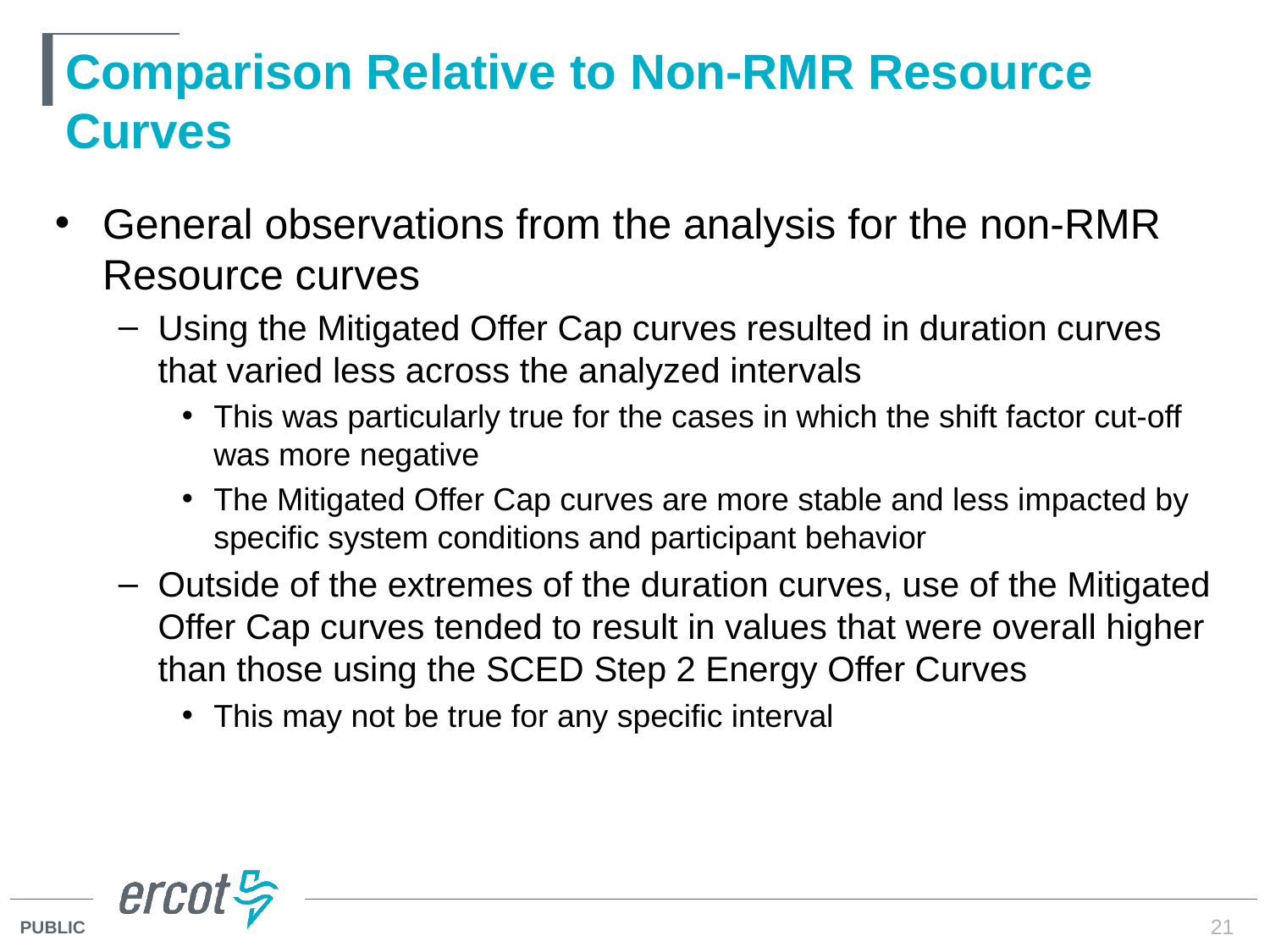

# Comparison Relative to Non-RMR Resource Curves
General observations from the analysis for the non-RMR Resource curves
Using the Mitigated Offer Cap curves resulted in duration curves that varied less across the analyzed intervals
This was particularly true for the cases in which the shift factor cut-off was more negative
The Mitigated Offer Cap curves are more stable and less impacted by specific system conditions and participant behavior
Outside of the extremes of the duration curves, use of the Mitigated Offer Cap curves tended to result in values that were overall higher than those using the SCED Step 2 Energy Offer Curves
This may not be true for any specific interval
21